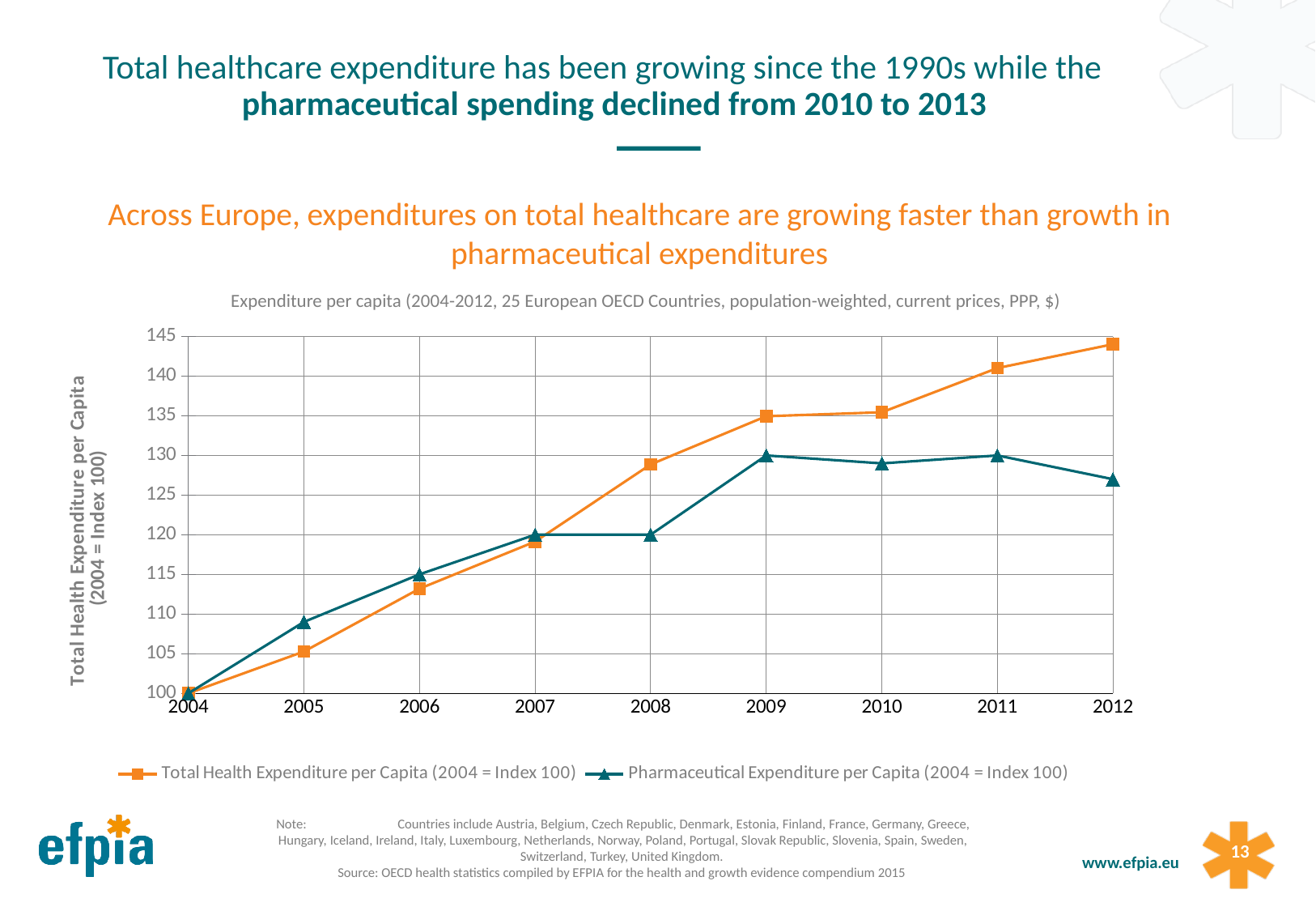

Total healthcare expenditure has been growing since the 1990s while the pharmaceutical spending declined from 2010 to 2013
Across Europe, expenditures on total healthcare are growing faster than growth in pharmaceutical expenditures

### Chart

| Category | Total Health Expenditure per Capita (2004 = Index 100) | Pharmaceutical Expenditure per Capita (2004 = Index 100) |
|---|---|---|
| 2004.0 | 100.0 | 100.0 |
| 2005.0 | 105.2663032313598 | 109.0 |
| 2006.0 | 113.1902908104969 | 115.0 |
| 2007.0 | 119.1324750555594 | 120.0 |
| 2008.0 | 128.866791509128 | 120.0 |
| 2009.0 | 134.9430993414362 | 130.0 |
| 2010.0 | 135.4469965654175 | 129.0 |
| 2011.0 | 141.0138045428847 | 130.0 |
| 2012.0 | 144.0275106152878 | 127.0 |
Expenditure per capita (2004-2012, 25 European OECD Countries, population-weighted, current prices, PPP, $)
	Note:	Countries include Austria, Belgium, Czech Republic, Denmark, Estonia, Finland, France, Germany, Greece, Hungary, Iceland, Ireland, Italy, Luxembourg, Netherlands, Norway, Poland, Portugal, Slovak Republic, Slovenia, Spain, Sweden, Switzerland, Turkey, United Kingdom.
	Source: OECD health statistics compiled by EFPIA for the health and growth evidence compendium 2015